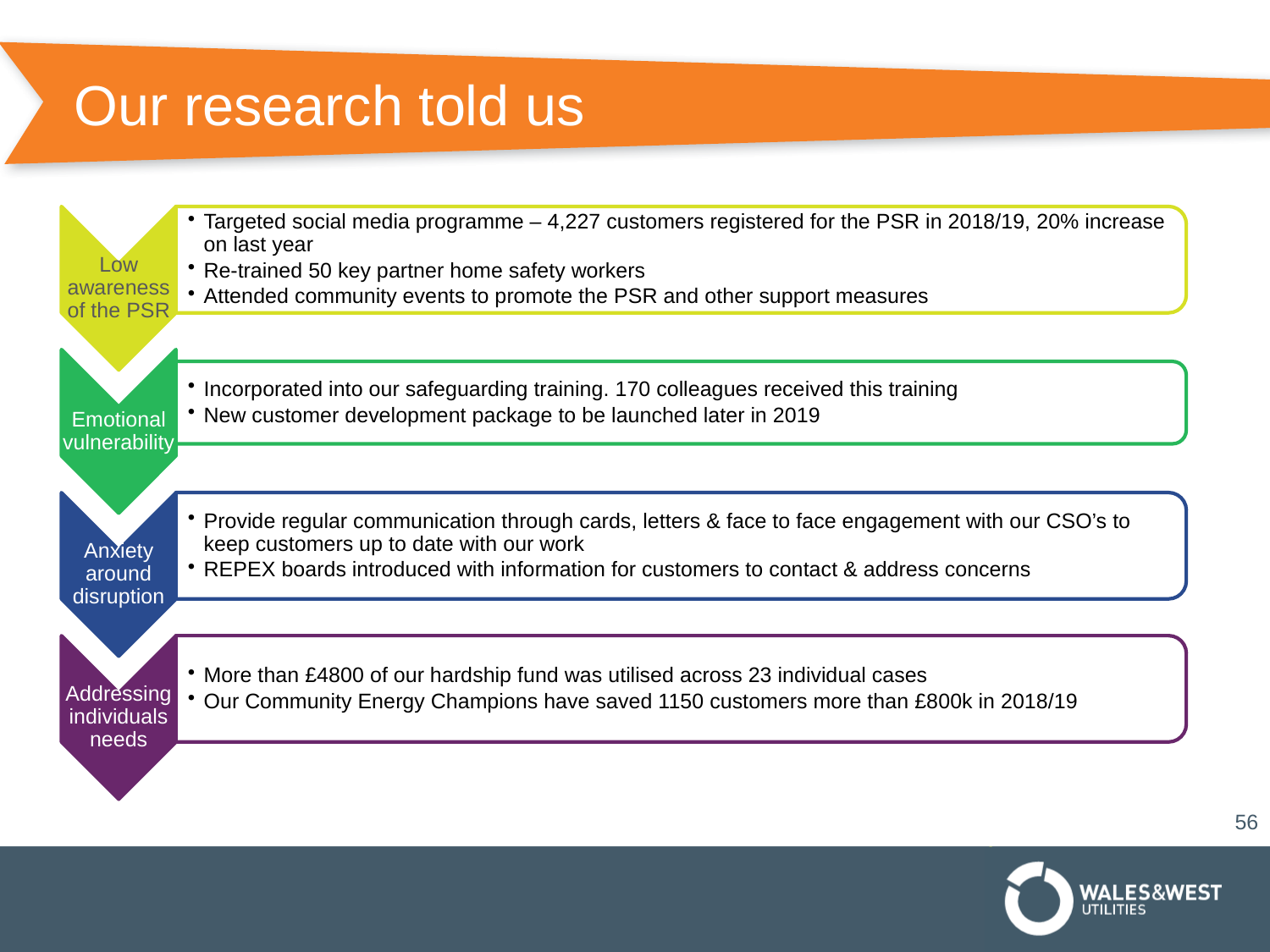

# Our research told us
Low awareness of the PSR
Targeted social media programme – 4,227 customers registered for the PSR in 2018/19, 20% increase on last year
Re-trained 50 key partner home safety workers
Attended community events to promote the PSR and other support measures
Emotional vulnerability
Incorporated into our safeguarding training. 170 colleagues received this training
New customer development package to be launched later in 2019
Anxiety around disruption
Provide regular communication through cards, letters & face to face engagement with our CSO’s to keep customers up to date with our work
REPEX boards introduced with information for customers to contact & address concerns
Addressing individuals needs
More than £4800 of our hardship fund was utilised across 23 individual cases
Our Community Energy Champions have saved 1150 customers more than £800k in 2018/19
56